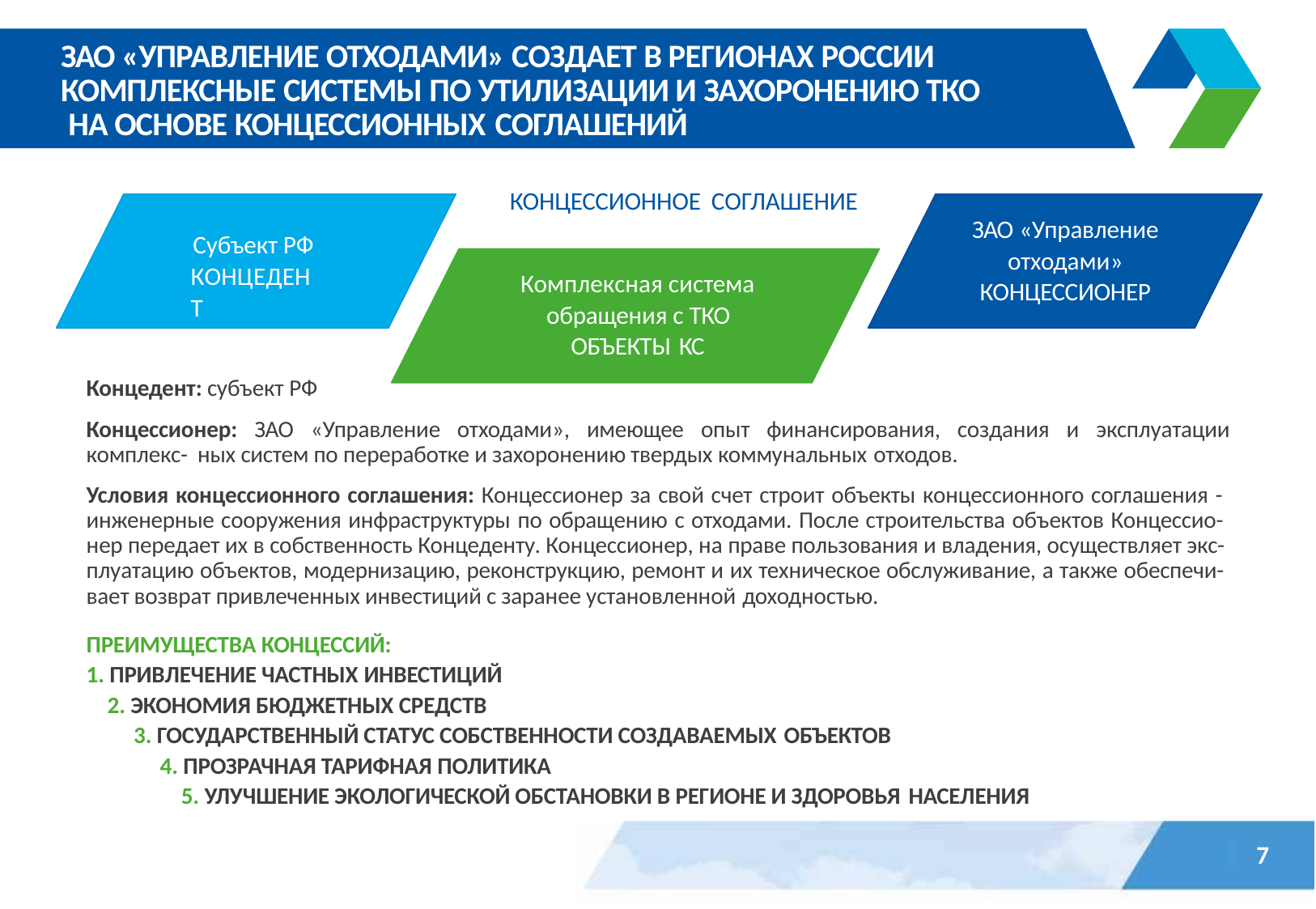

# ЗАО «УПРАВЛЕНИЕ ОТХОДАМИ» СОЗДАЕТ В РЕГИОНАХ РОССИИ  КОМПЛЕКСНЫЕ СИСТЕМЫ ПО УТИЛИЗАЦИИ И ЗАХОРОНЕНИЮ ТКО  НА ОСНОВЕ КОНЦЕССИОННЫХ СОГЛАШЕНИЙ
КОНЦЕССИОННОЕ СОГЛАШЕНИЕ

ЗАО «Управление  отходами»  КОНЦЕССИОНЕР
Субъект РФ  КОНЦЕДЕНТ

Комплексная система  обращения с ТКО  ОБЪЕКТЫ КС
Концедент: субъект РФ
Концессионер: ЗАО «Управление отходами», имеющее опыт финансирования, создания и эксплуатации комплекс-  ных систем по переработке и захоронению твердых коммунальных отходов.
Условия концессионного соглашения: Концессионер за свой счет строит объекты концессионного соглашения -  инженерные сооружения инфраструктуры по обращению с отходами. После строительства объектов Концессио-  нер передает их в собственность Концеденту. Концессионер, на праве пользования и владения, осуществляет экс-  плуатацию объектов, модернизацию, реконструкцию, ремонт и их техническое обслуживание, а также обеспечи-  вает возврат привлеченных инвестиций с заранее установленной доходностью.
ПРЕИМУЩЕСТВА КОНЦЕССИЙ:
ПРИВЛЕЧЕНИЕ ЧАСТНЫХ ИНВЕСТИЦИЙ
ЭКОНОМИЯ БЮДЖЕТНЫХ СРЕДСТВ
ГОСУДАРСТВЕННЫЙ СТАТУС СОБСТВЕННОСТИ СОЗДАВАЕМЫХ ОБЪЕКТОВ
ПРОЗРАЧНАЯ ТАРИФНАЯ ПОЛИТИКА
УЛУЧШЕНИЕ ЭКОЛОГИЧЕСКОЙ ОБСТАНОВКИ В РЕГИОНЕ И ЗДОРОВЬЯ НАСЕЛЕНИЯ
7